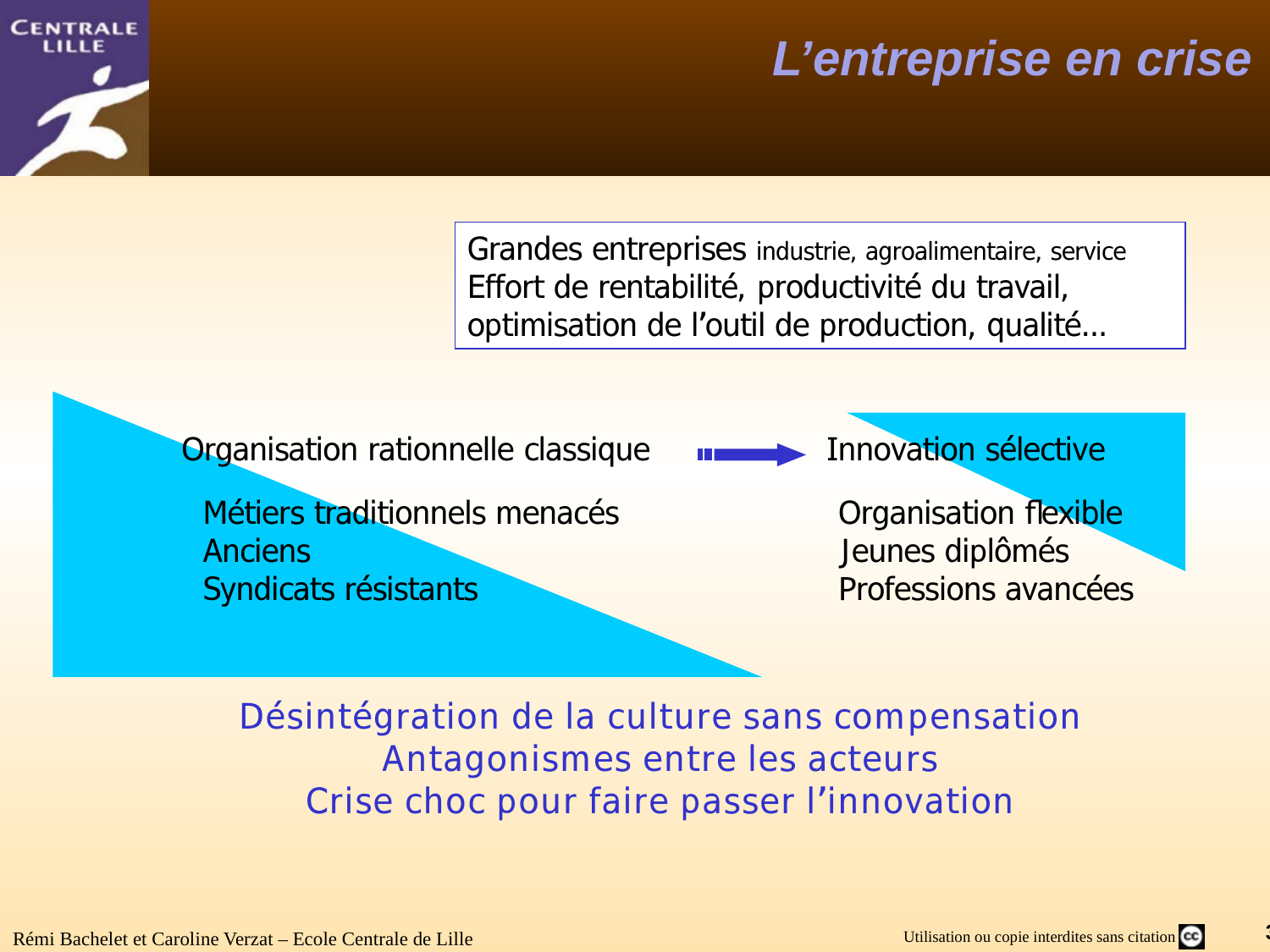

# L’entreprise en crise
Grandes entreprises industrie, agroalimentaire, service
Effort de rentabilité, productivité du travail, optimisation de l’outil de production, qualité…

Organisation rationnelle classique      	 Innovation sélective

Métiers traditionnels menacés
Anciens
Syndicats résistants
Organisation flexible
Jeunes diplômés
Professions avancées
Désintégration de la culture sans compensation
Antagonismes entre les acteurs
Crise choc pour faire passer l’innovation
Rémi Bachelet et Caroline Verzat – Ecole Centrale de Lille